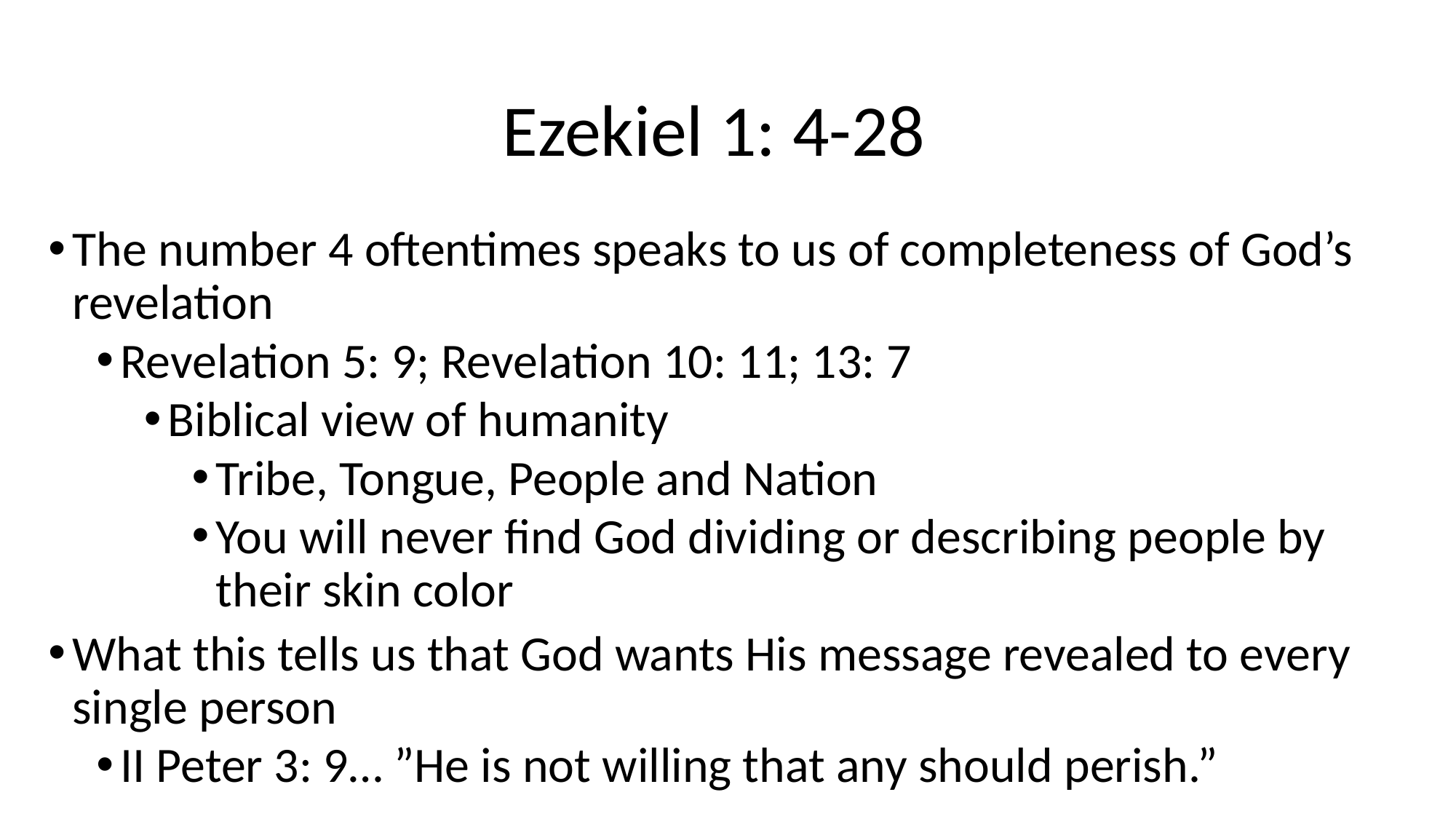

# Ezekiel 1: 4-28
The number 4 oftentimes speaks to us of completeness of God’s revelation
Revelation 5: 9; Revelation 10: 11; 13: 7
Biblical view of humanity
Tribe, Tongue, People and Nation
You will never find God dividing or describing people by their skin color
What this tells us that God wants His message revealed to every single person
II Peter 3: 9… ”He is not willing that any should perish.”